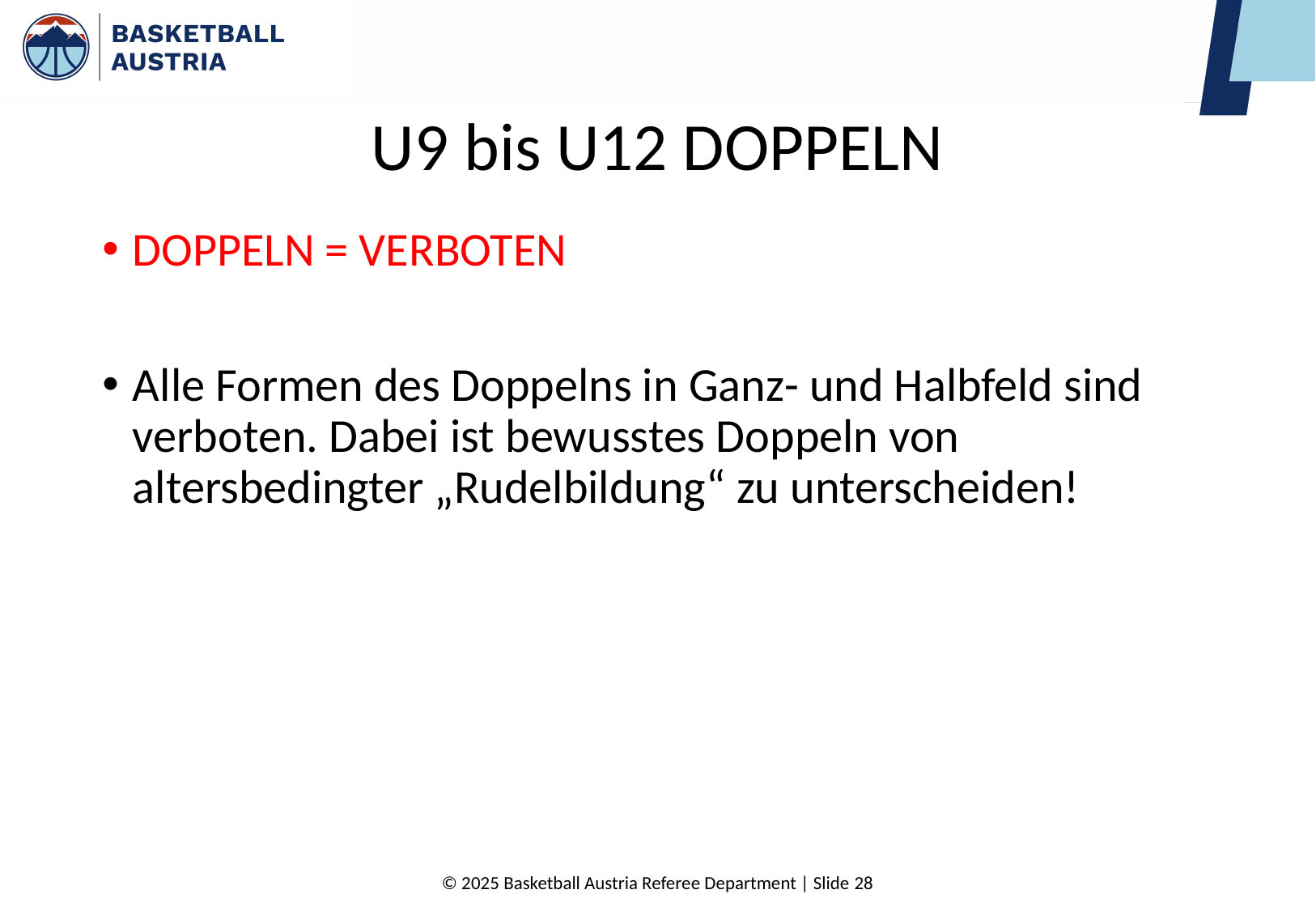

# U9 bis U12 DOPPELN
DOPPELN = VERBOTEN

Alle Formen des Doppelns in Ganz- und Halbfeld sind verboten. Dabei ist bewusstes Doppeln von altersbedingter „Rudelbildung“ zu unterscheiden!
© 2025 Basketball Austria Referee Department | Slide 28